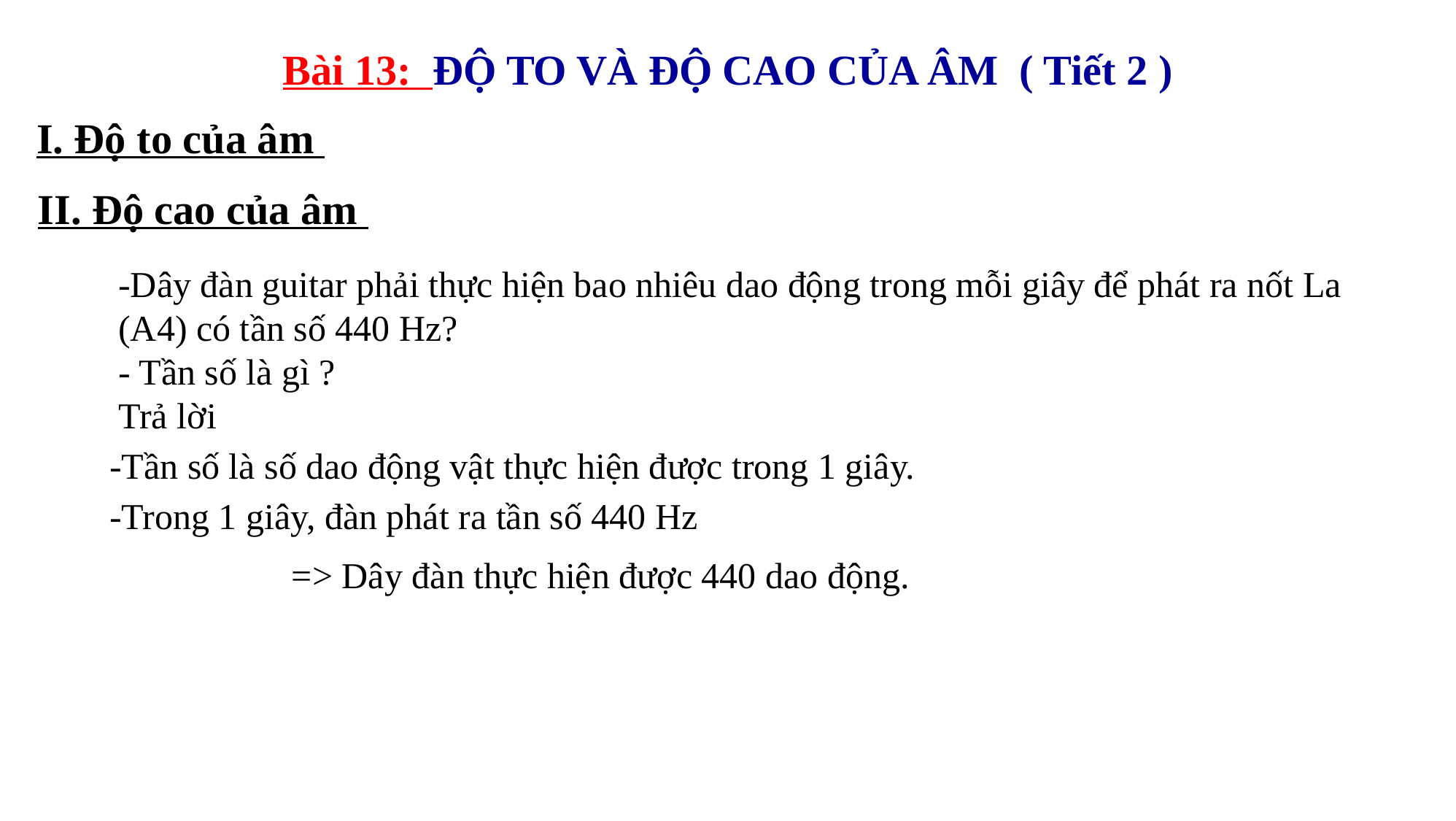

# Bài 13:  ĐỘ TO VÀ ĐỘ CAO CỦA ÂM  ( Tiết 2 )
I. Độ to của âm
II. Độ cao của âm
-Dây đàn guitar phải thực hiện bao nhiêu dao động trong mỗi giây để phát ra nốt La (A4) có tần số 440 Hz?
- Tần số là gì ?
 Trả lời

-Tần số là số dao động vật thực hiện được trong 1 giây.
-Trong 1 giây, đàn phát ra tần số 440 Hz

                    => Dây đàn thực hiện được 440 dao động.